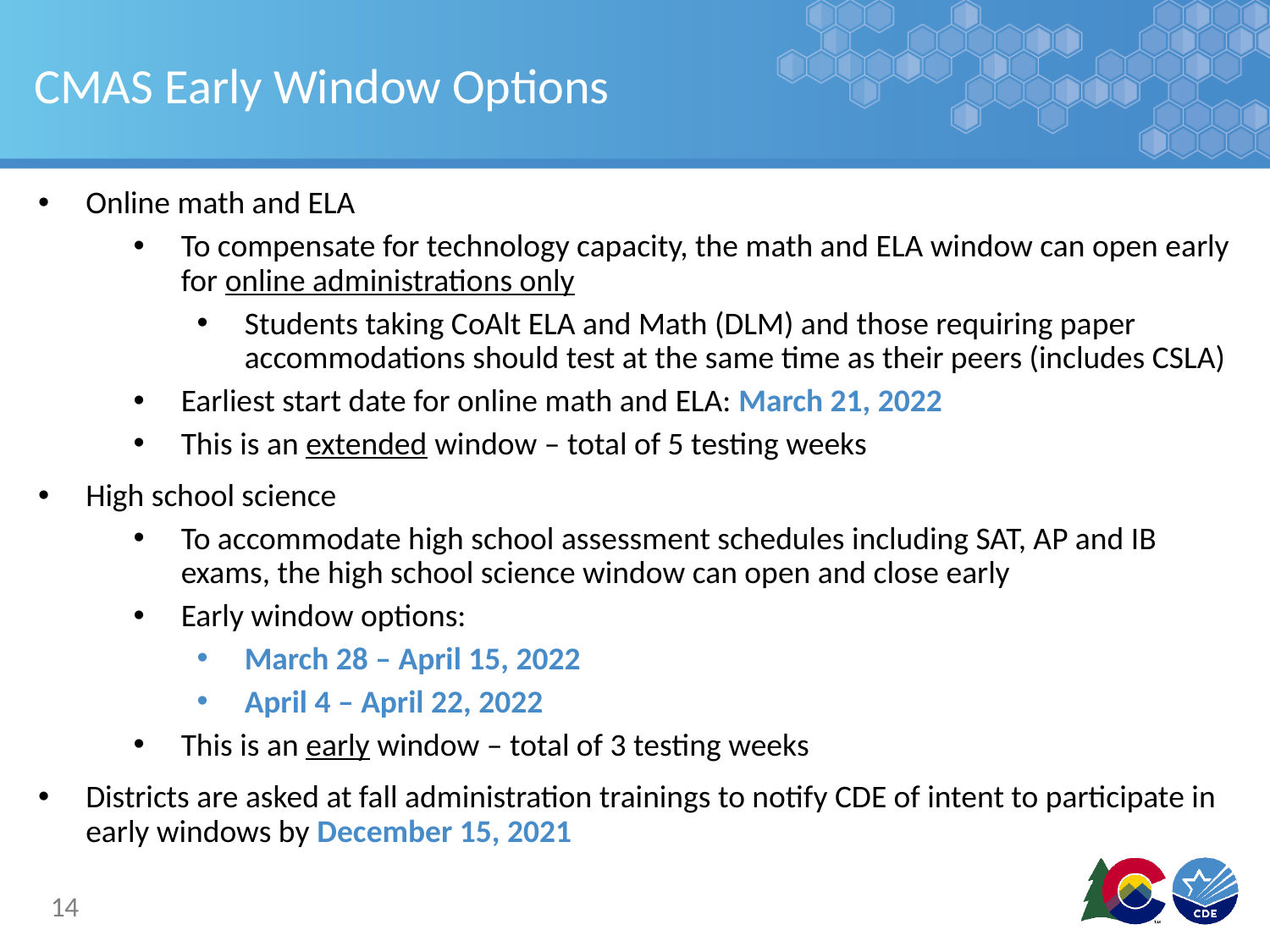

# CMAS Early Window Options
Online math and ELA
To compensate for technology capacity, the math and ELA window can open early for online administrations only
Students taking CoAlt ELA and Math (DLM) and those requiring paper accommodations should test at the same time as their peers (includes CSLA)
Earliest start date for online math and ELA: March 21, 2022
This is an extended window – total of 5 testing weeks
High school science
To accommodate high school assessment schedules including SAT, AP and IB exams, the high school science window can open and close early
Early window options:
March 28 – April 15, 2022
April 4 – April 22, 2022
This is an early window – total of 3 testing weeks
Districts are asked at fall administration trainings to notify CDE of intent to participate in early windows by December 15, 2021
14